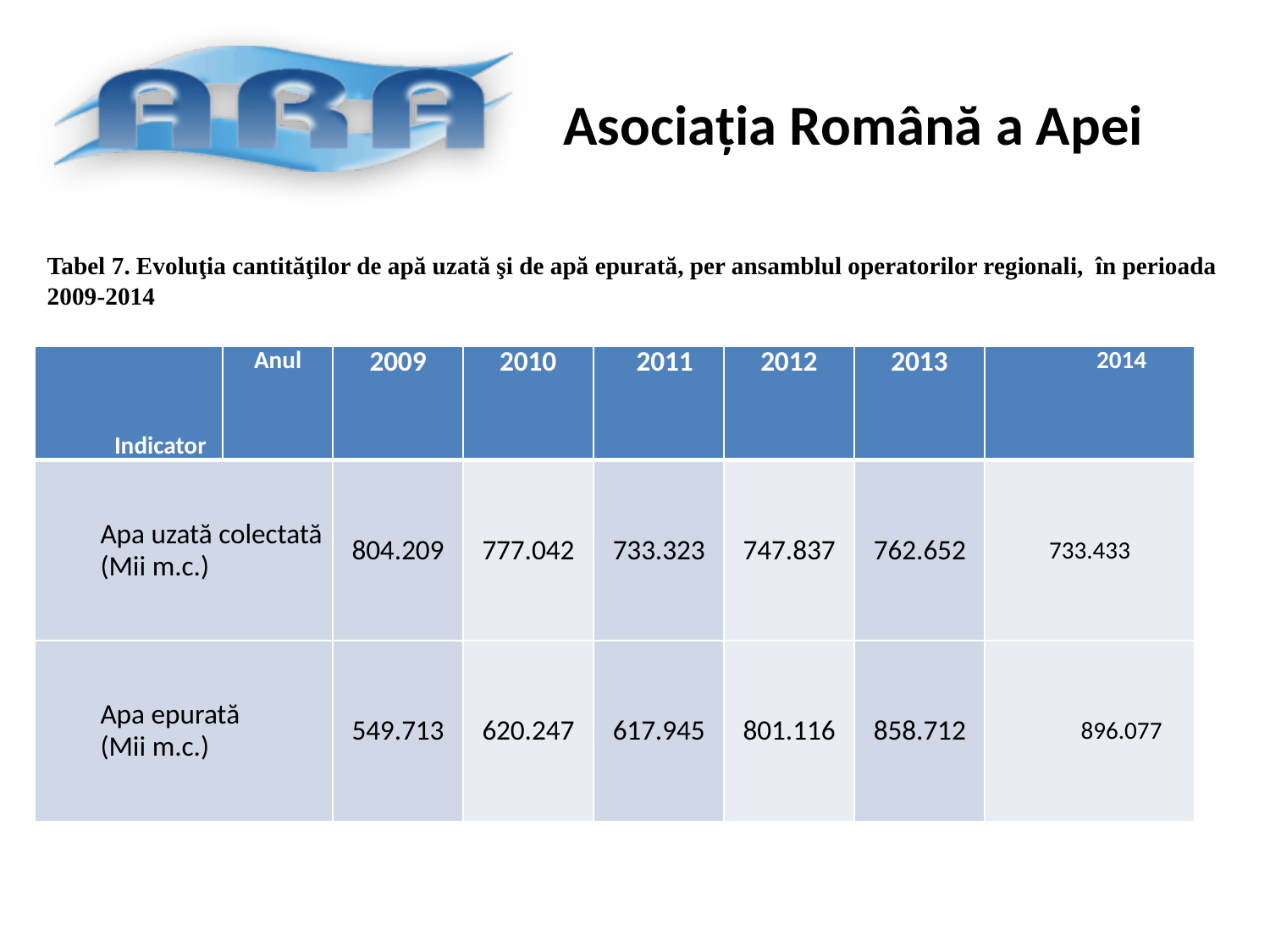

Tabel 7. Evoluţia cantităţilor de apă uzată şi de apă epurată, per ansamblul operatorilor regionali,  în perioada 2009-2014
| Indicator | Anul | 2009 | 2010 | 2011 | 2012 | 2013 | 2014 |
| --- | --- | --- | --- | --- | --- | --- | --- |
| Apa uzată colectată (Mii m.c.) |  | 804.209 | 777.042 | 733.323 | 747.837 | 762.652 | 733.433 |
| Apa epurată (Mii m.c.) |  | 549.713 | 620.247 | 617.945 | 801.116 | 858.712 | 896.077 |